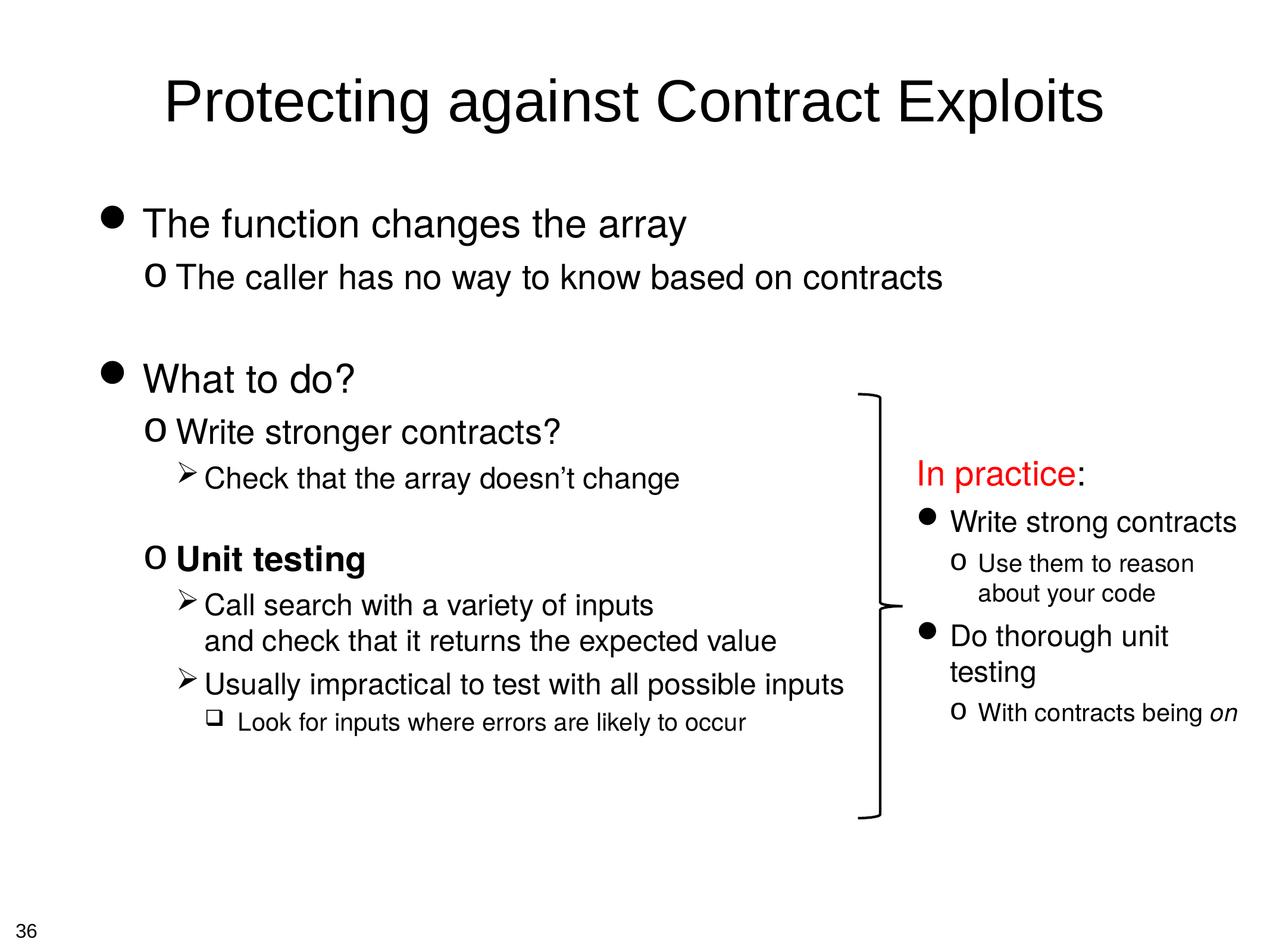

# Protecting against Contract Exploits
The function changes the array
The caller has no way to know based on contracts

What to do?
Write stronger contracts?
Check that the array doesn’t change

Unit testing
Call search with a variety of inputs
and check that it returns the expected value
Usually impractical to test with all possible inputs
Look for inputs where errors are likely to occur

In practice:
Write strong contracts
Use them to reason about your code
Do thorough unit testing
With contracts being on
36